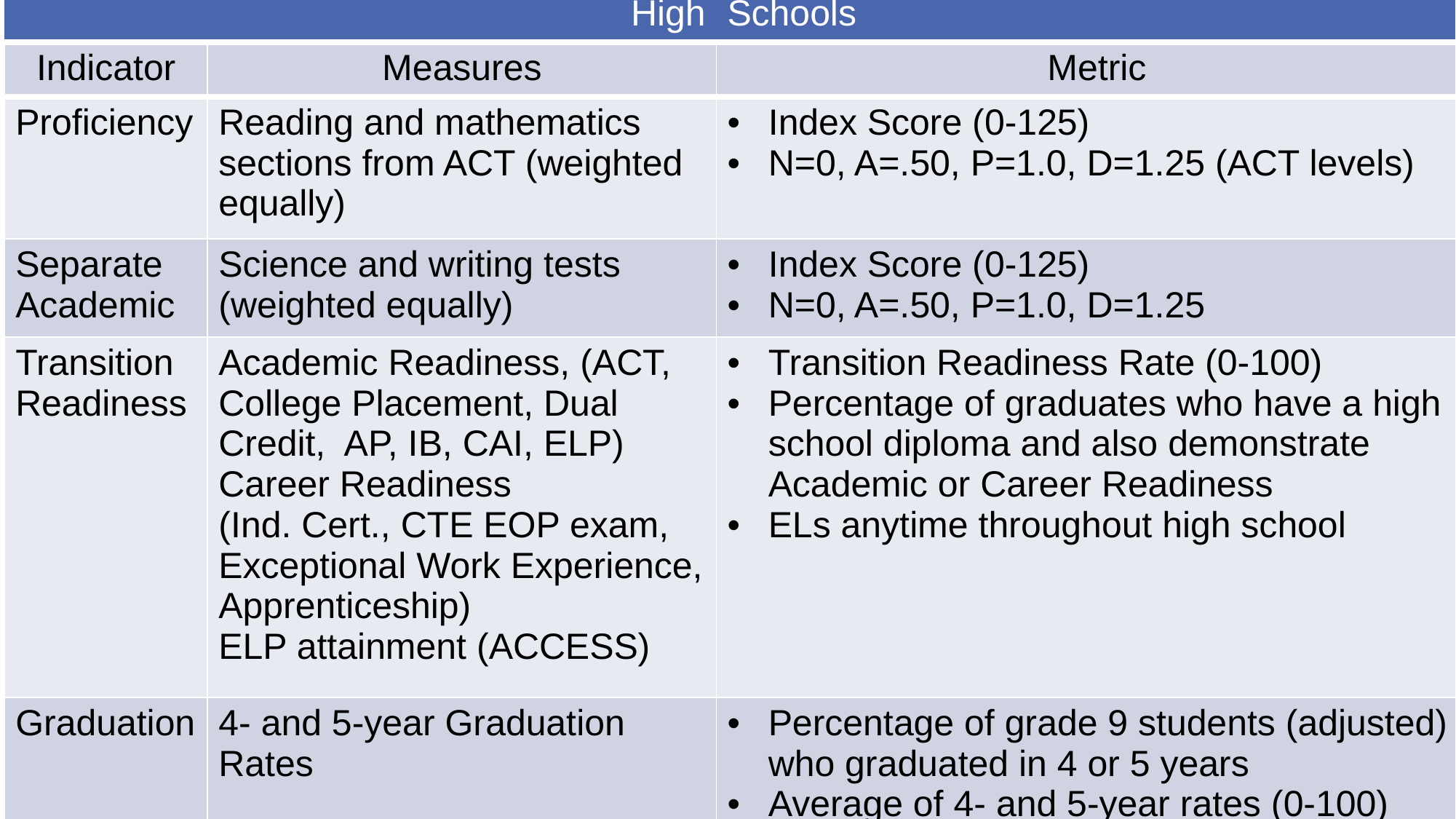

|  | High | Schools |
| --- | --- | --- |
| Indicator | Measures | Metric |
| Proficiency | Reading and mathematics sections from ACT (weighted equally) | Index Score (0-125) N=0, A=.50, P=1.0, D=1.25 (ACT levels) |
| Separate Academic | Science and writing tests (weighted equally) | Index Score (0-125) N=0, A=.50, P=1.0, D=1.25 |
| Transition Readiness | Academic Readiness, (ACT, College Placement, Dual Credit,  AP, IB, CAI, ELP) Career Readiness (Ind. Cert., CTE EOP exam, Exceptional Work Experience, Apprenticeship) ELP attainment (ACCESS) | Transition Readiness Rate (0-100) Percentage of graduates who have a high school diploma and also demonstrate Academic or Career Readiness ELs anytime throughout high school |
| Graduation | 4- and 5-year Graduation Rates | Percentage of grade 9 students (adjusted) who graduated in 4 or 5 years Average of 4- and 5-year rates (0-100) |
8
KDE:OSAA:9/10/2019